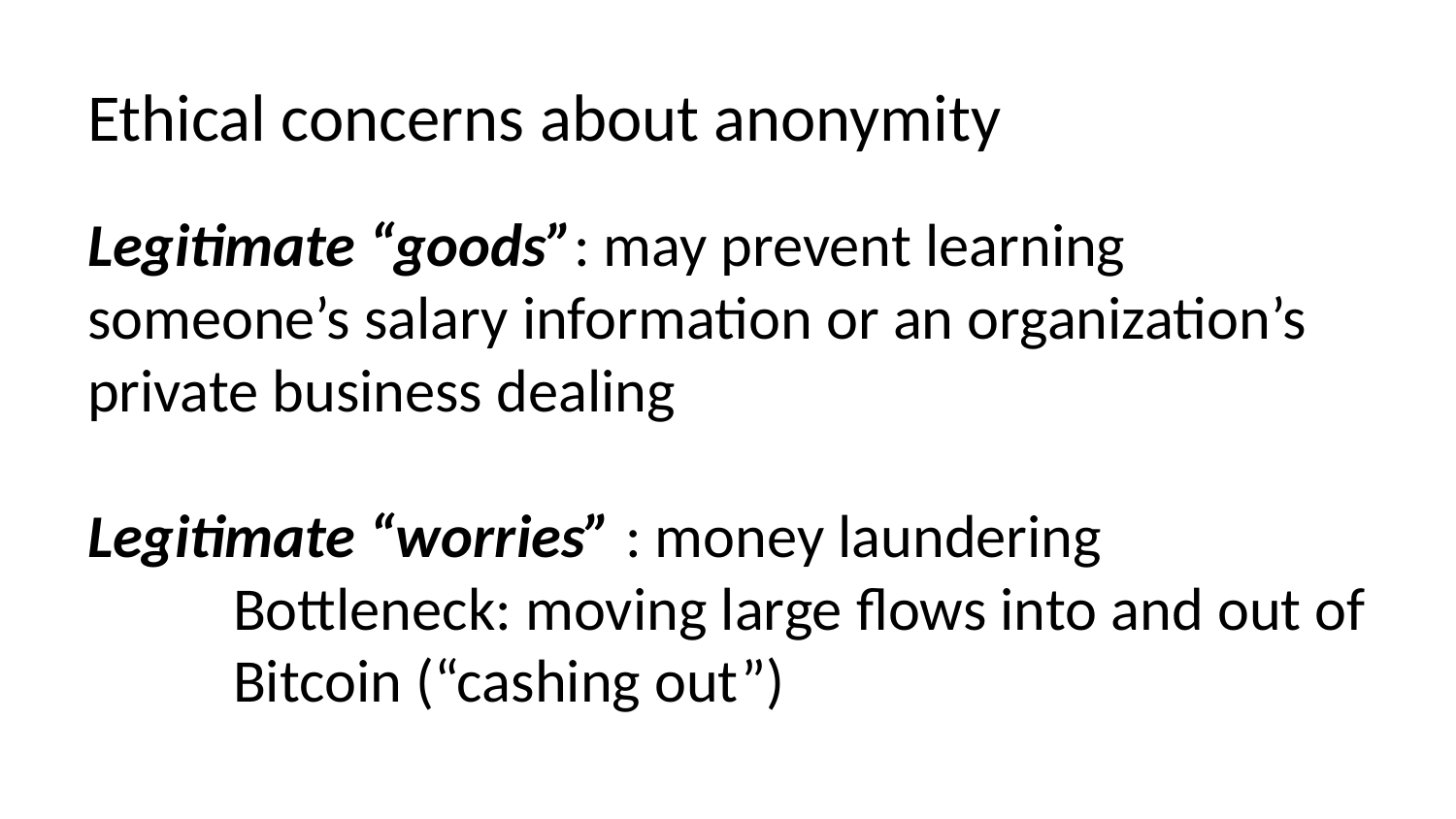

# Ethical concerns about anonymity
Legitimate “goods”: may prevent learning someone’s salary information or an organization’s private business dealing

Legitimate “worries” : money laundering
	Bottleneck: moving large flows into and out of 	Bitcoin (“cashing out”)